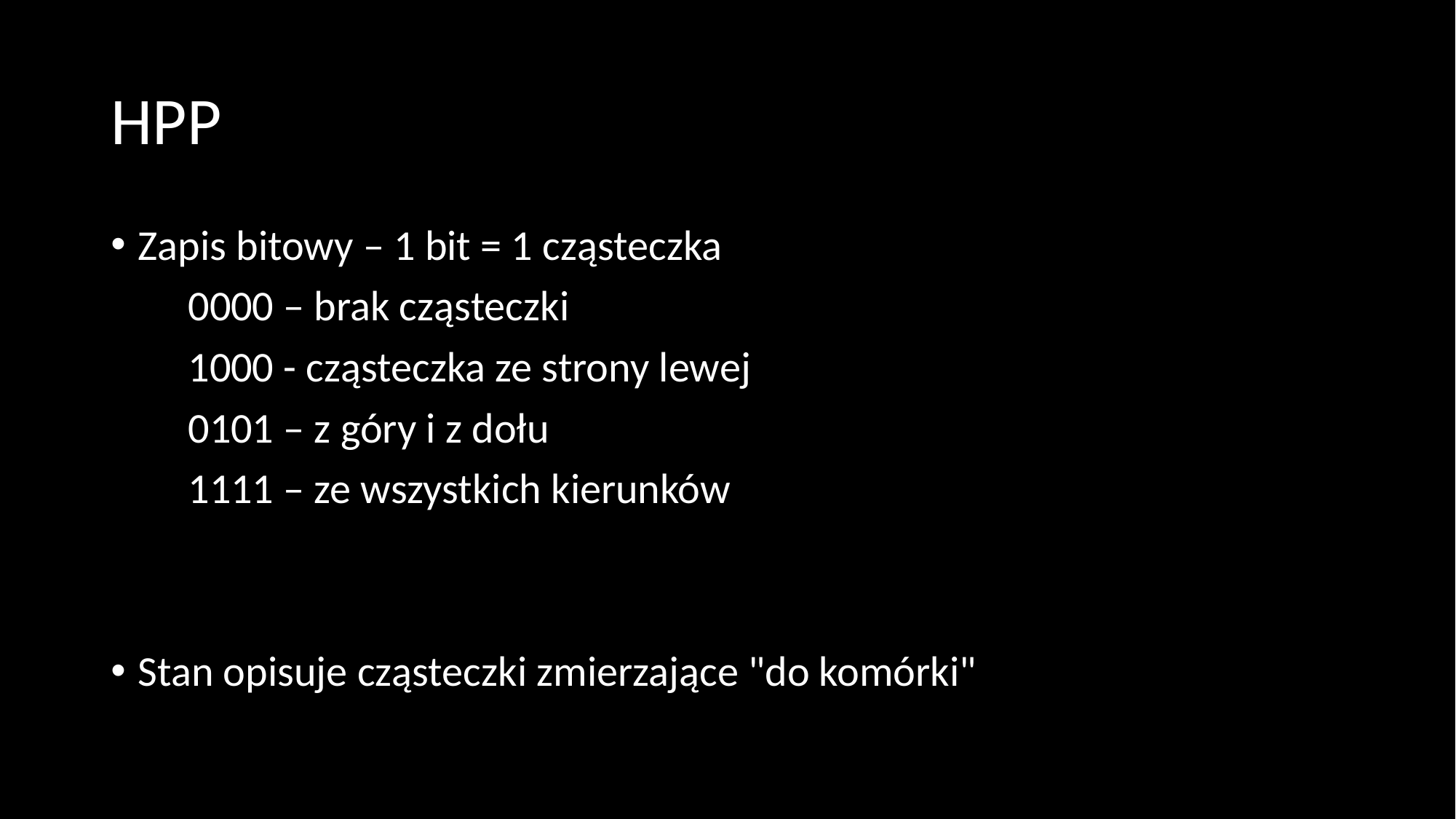

# HPP
Zapis bitowy – 1 bit = 1 cząsteczka
        0000 – brak cząsteczki
        1000 - cząsteczka ze strony lewej
        0101 – z góry i z dołu
        1111 – ze wszystkich kierunków

Stan opisuje cząsteczki zmierzające "do komórki"